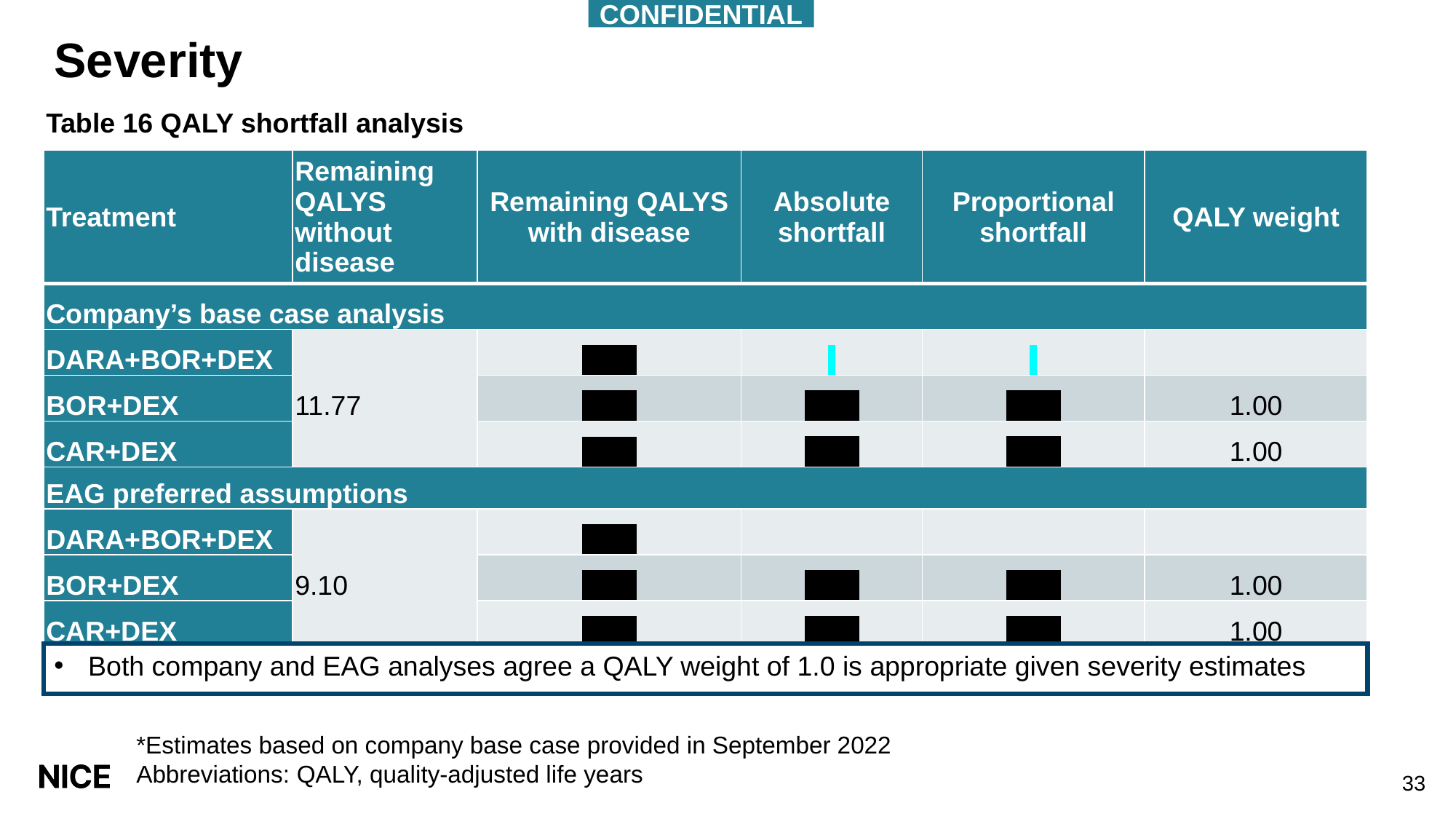

CONFIDENTIAL
# Severity
Table 16 QALY shortfall analysis

| Treatment | Remaining QALYS without disease | Remaining QALYS with disease | Absolute shortfall | Proportional shortfall | QALY weight |
| --- | --- | --- | --- | --- | --- |
| Company’s base case analysis |  |  |  |  |  |
| DARA+BOR+DEX | 11.77 | XXX |  |  |  |
| BOR+DEX |  | XXX | XXX | XXX | 1.00 |
| CAR+DEX |  | XXX | XXX | XXX | 1.00 |
| EAG preferred assumptions |  |  |  |  |  |
| DARA+BOR+DEX | 9.10 | XXX |  |  |  |
| BOR+DEX |  | XXX | XXX | XXX | 1.00 |
| CAR+DEX |  | XXX | XXX | XXX | 1.00 |
Both company and EAG analyses agree a QALY weight of 1.0 is appropriate given severity estimates
*Estimates based on company base case provided in September 2022
Abbreviations: QALY, quality-adjusted life years